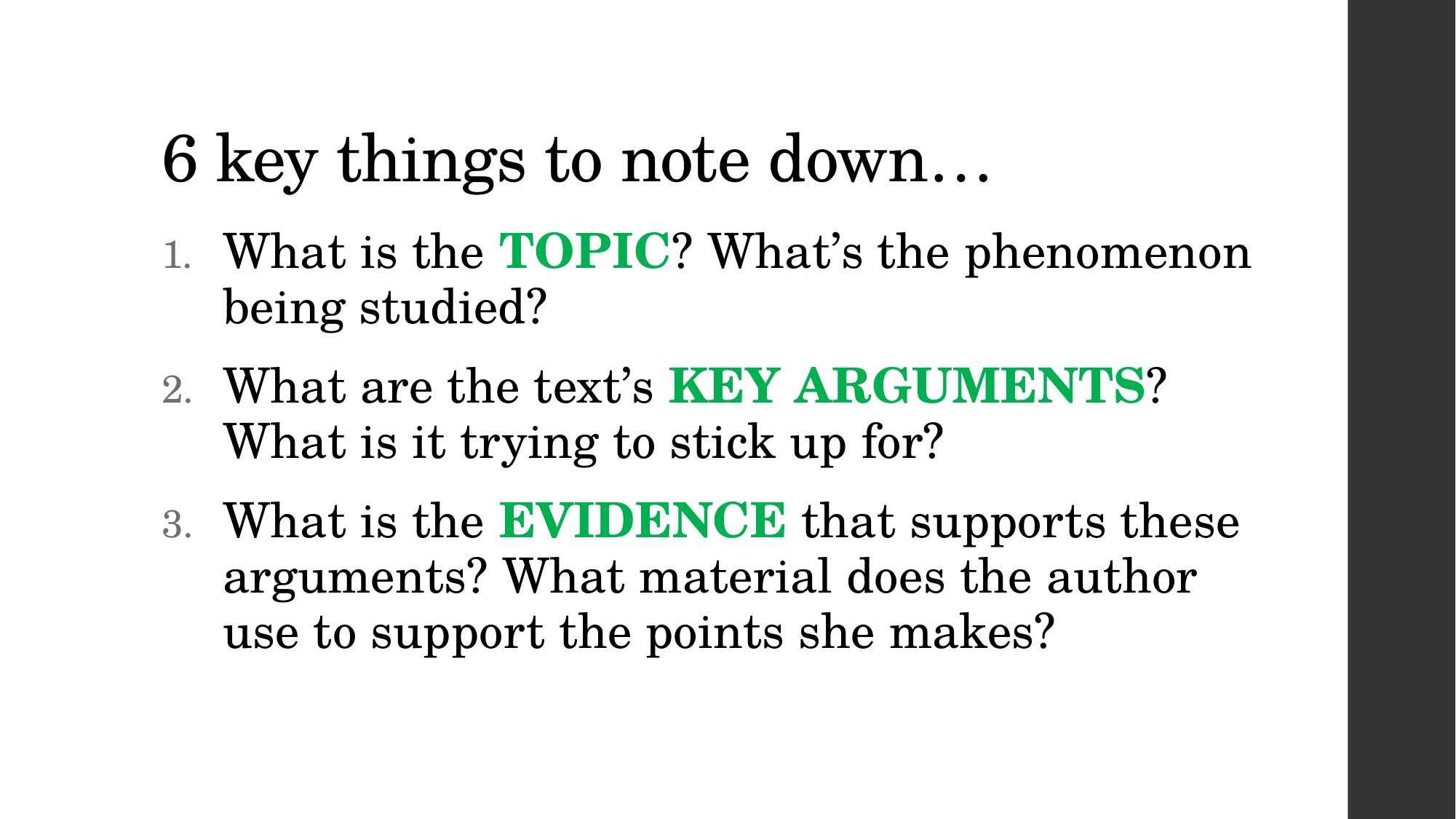

# 6 key things to note down…
What is the TOPIC? What’s the phenomenon being studied?
What are the text’s KEY ARGUMENTS? What is it trying to stick up for?
What is the EVIDENCE that supports these arguments? What material does the author use to support the points she makes?